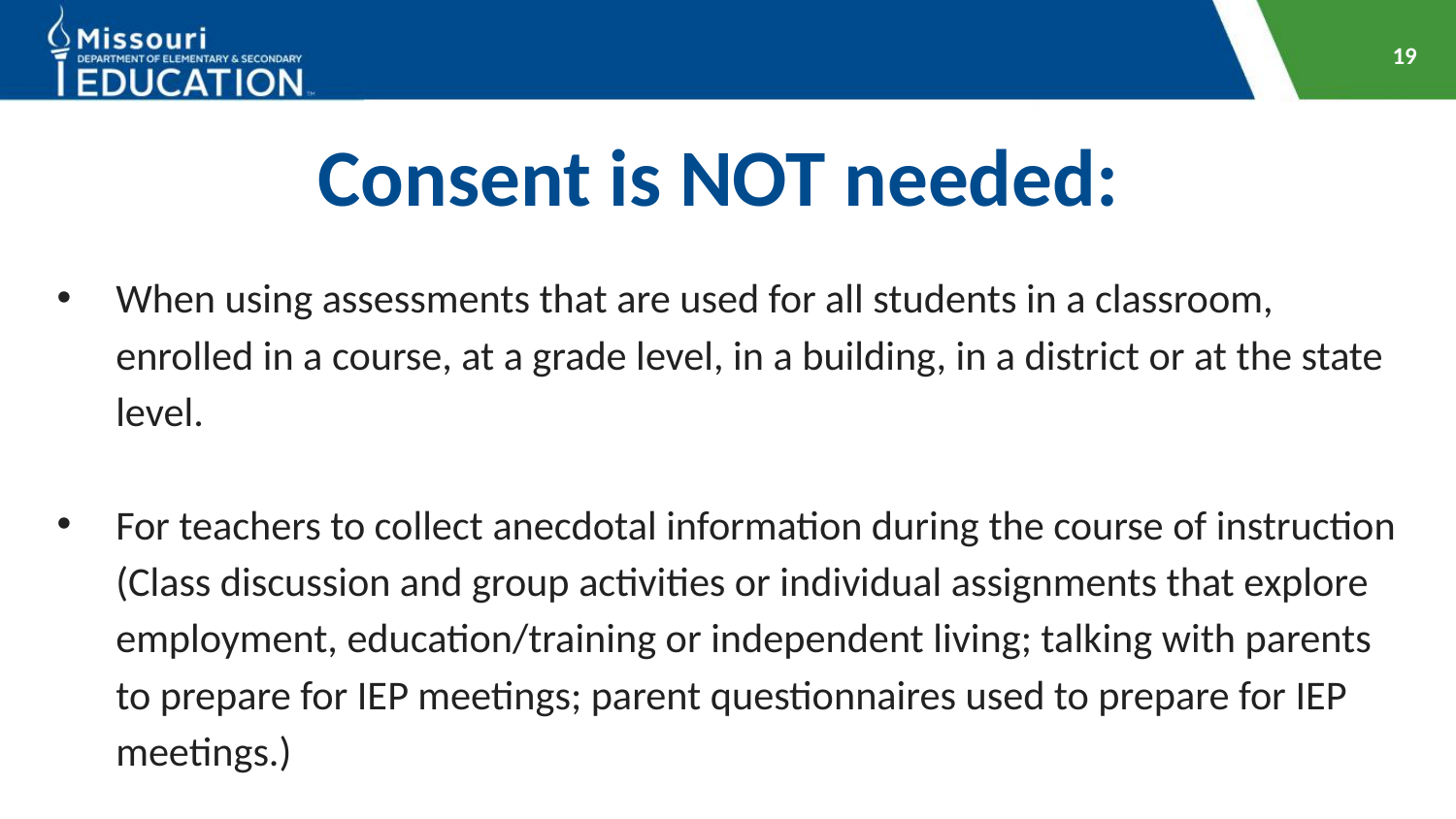

19
# Consent is NOT needed:

When using assessments that are used for all students in a classroom, enrolled in a course, at a grade level, in a building, in a district or at the state level.

For teachers to collect anecdotal information during the course of instruction (Class discussion and group activities or individual assignments that explore employment, education/training or independent living; talking with parents to prepare for IEP meetings; parent questionnaires used to prepare for IEP meetings.)